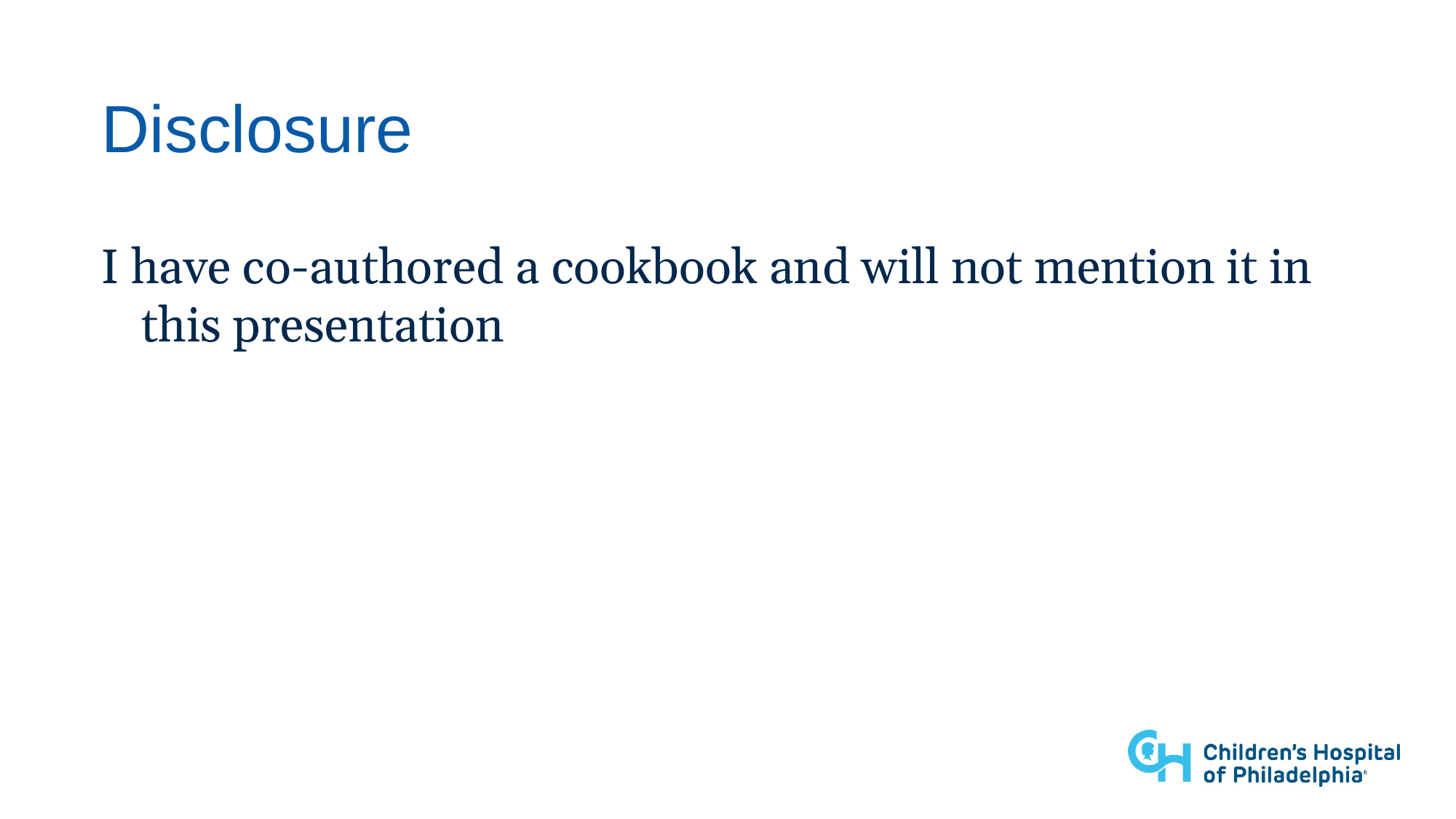

# Disclosure
I have co-authored a cookbook and will not mention it in this presentation